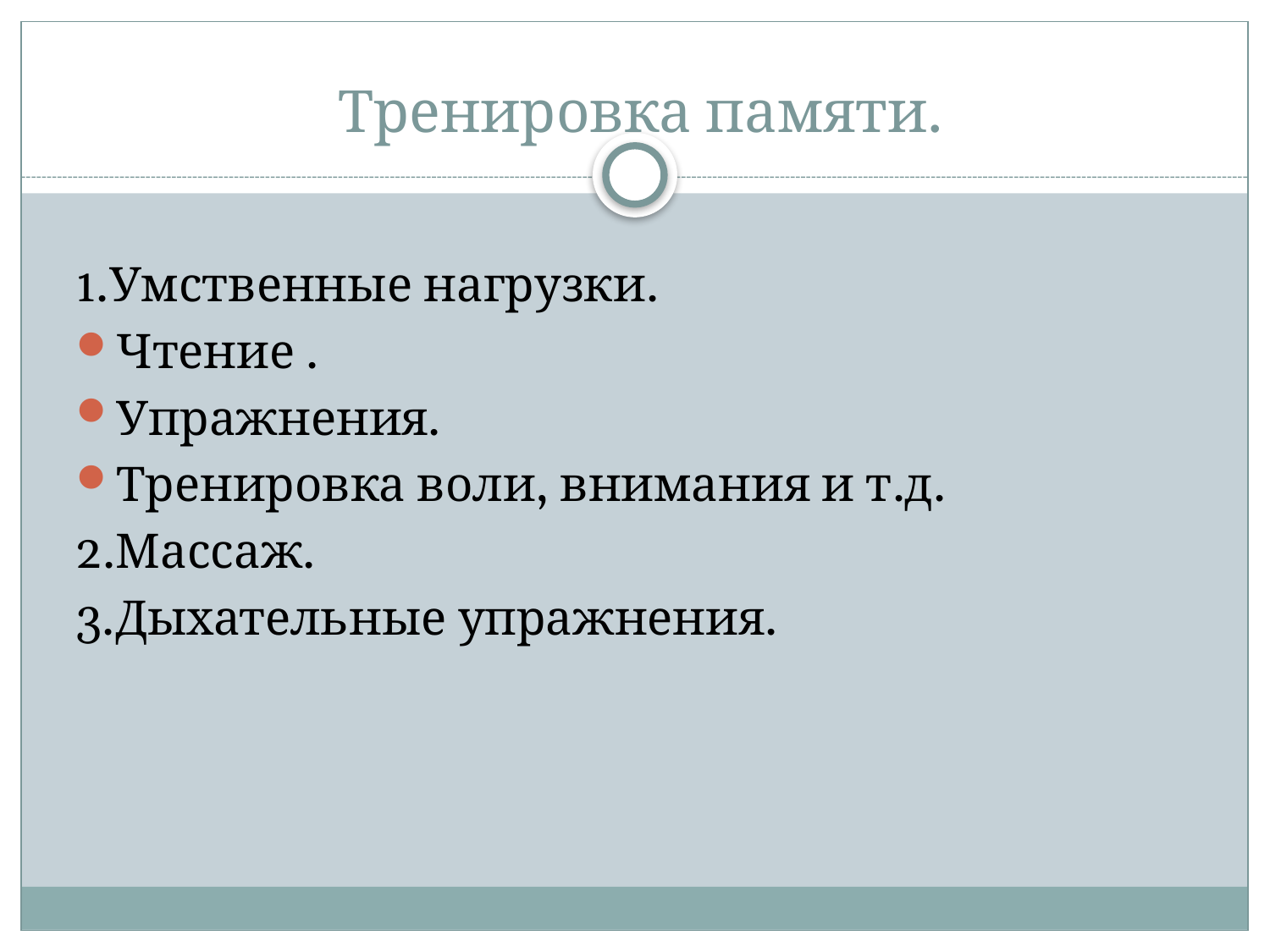

# Тренировка памяти.
1.Умственные нагрузки.
Чтение .
Упражнения.
Тренировка воли, внимания и т.д.
2.Массаж.
3.Дыхательные упражнения.